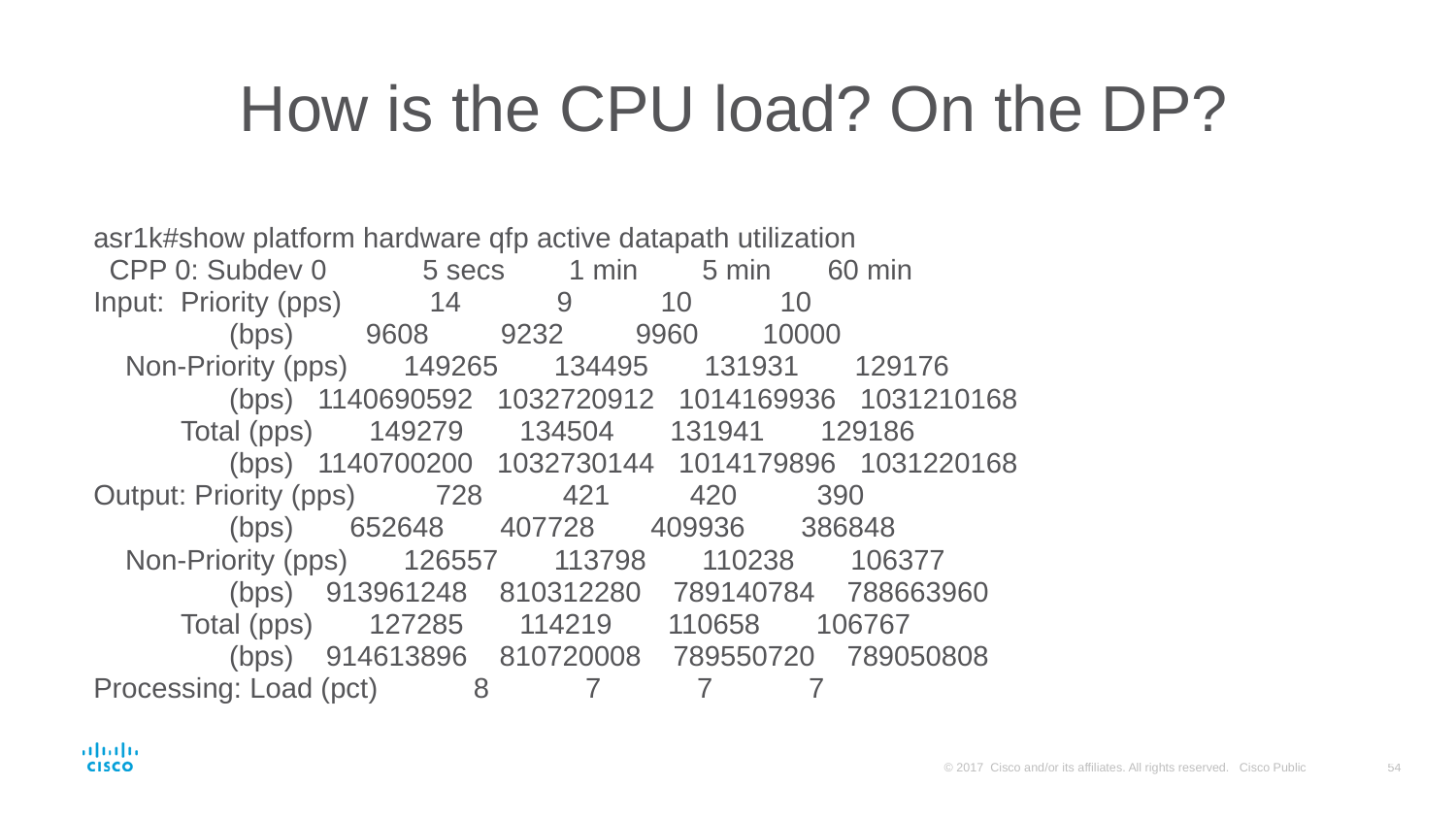

# How is the CPU load? On the DP?
asr1k#show platform hardware qfp active datapath utilization
  CPP 0: Subdev 0            5 secs        1 min        5 min       60 min
Input:  Priority (pps)           14            9           10           10
                 (bps)         9608         9232         9960        10000
    Non-Priority (pps)       149265       134495       131931       129176
                 (bps)   1140690592   1032720912   1014169936   1031210168
           Total (pps)       149279       134504       131941       129186
                 (bps)   1140700200   1032730144   1014179896   1031220168
Output: Priority (pps)          728          421          420          390
                 (bps)       652648       407728       409936       386848
    Non-Priority (pps)       126557       113798       110238       106377
                 (bps)    913961248    810312280    789140784    788663960
           Total (pps)       127285       114219       110658       106767
                 (bps)    914613896    810720008    789550720    789050808
Processing: Load (pct)            8            7            7            7